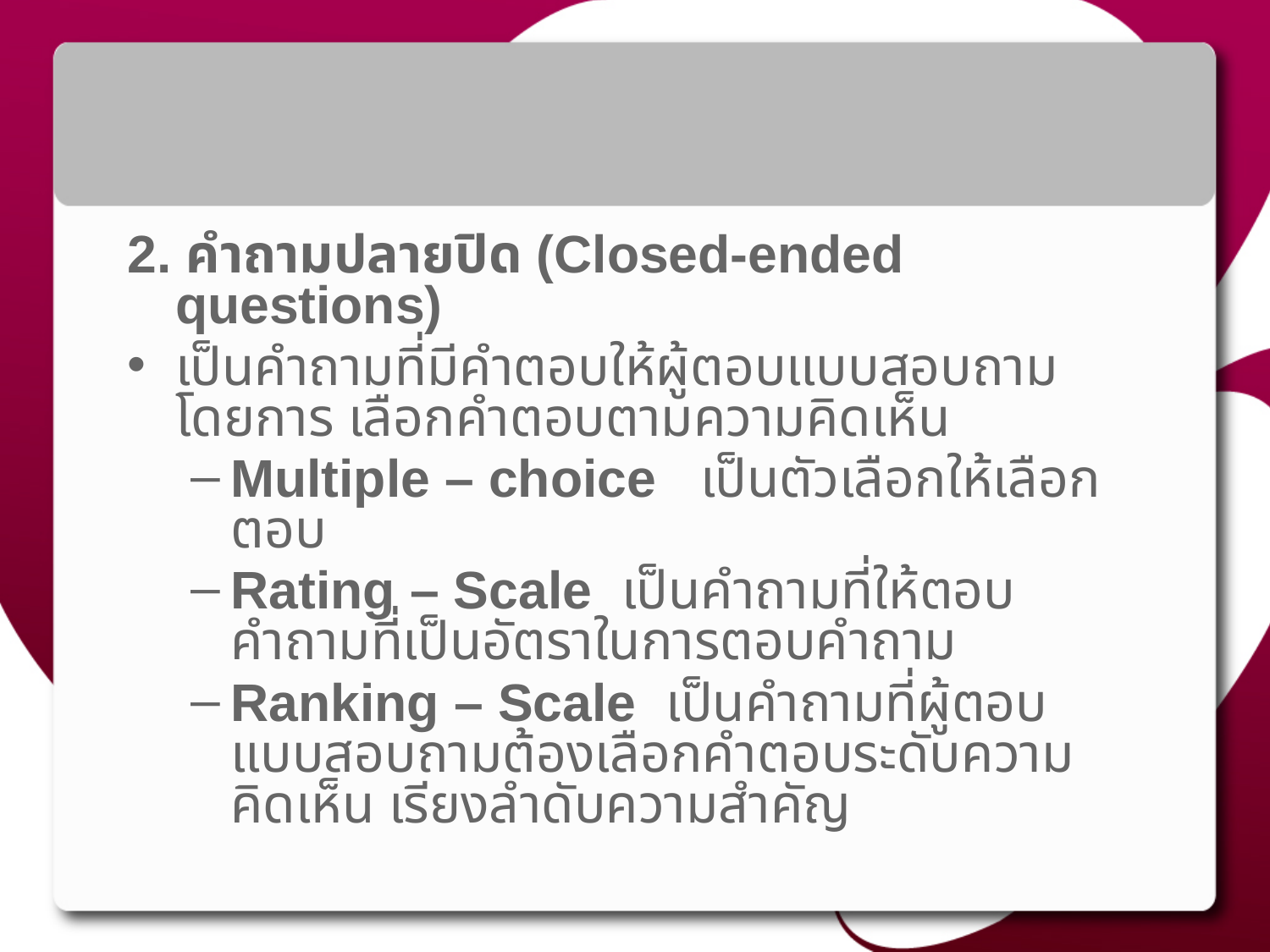

#
2. คำถามปลายปิด (Closed-ended questions)
เป็นคำถามที่มีคำตอบให้ผู้ตอบแบบสอบถาม โดยการ เลือกคำตอบตามความคิดเห็น
Multiple – choice   เป็นตัวเลือกให้เลือกตอบ
Rating – Scale  เป็นคำถามที่ให้ตอบคำถามที่เป็นอัตราในการตอบคำถาม
Ranking – Scale  เป็นคำถามที่ผู้ตอบแบบสอบถามต้องเลือกคำตอบระดับความคิดเห็น เรียงลำดับความสำคัญ